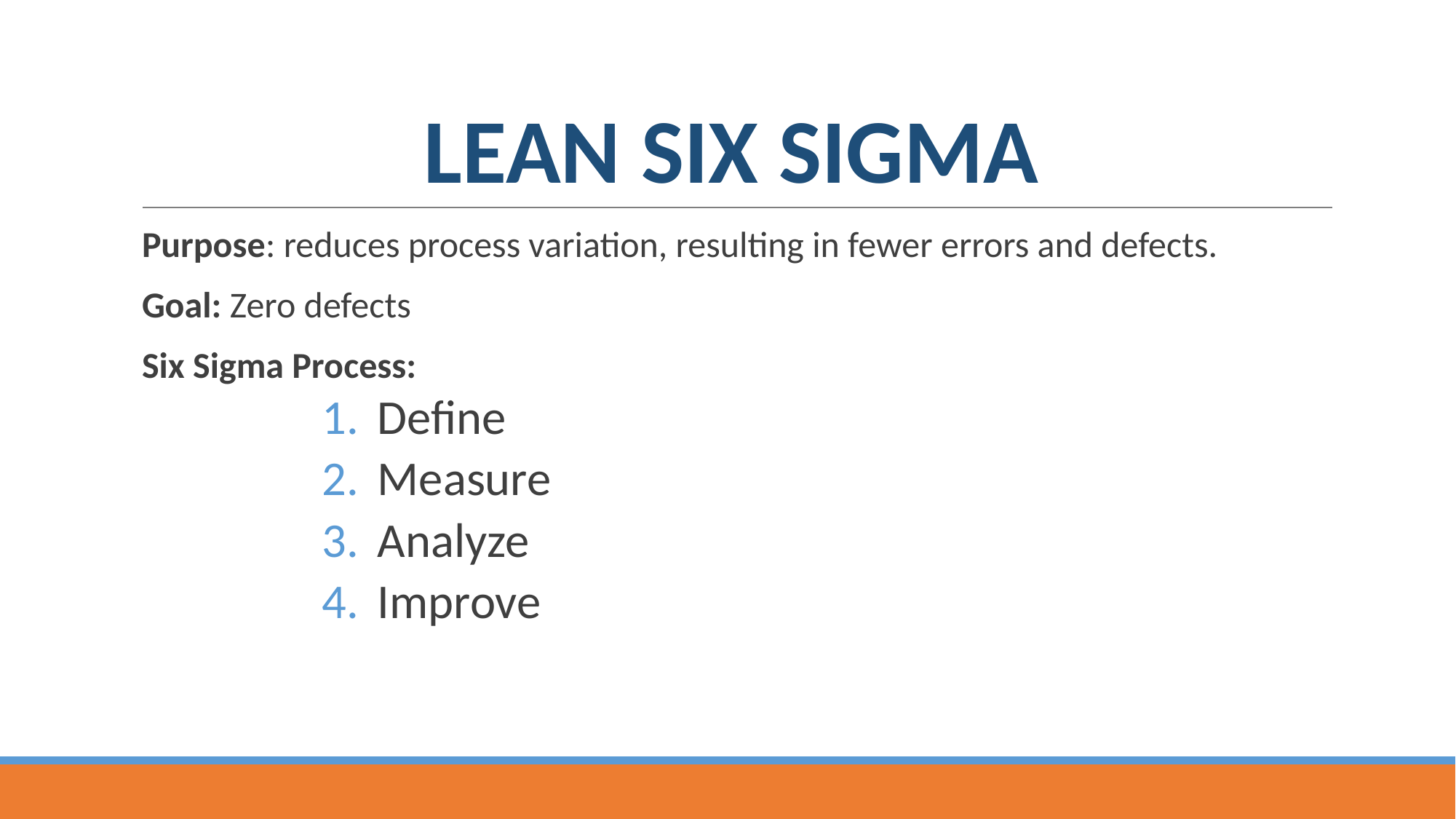

# LEAN SIX SIGMA
Purpose: reduces process variation, resulting in fewer errors and defects.
Goal: Zero defects
Six Sigma Process:
Define
Measure
Analyze
Improve